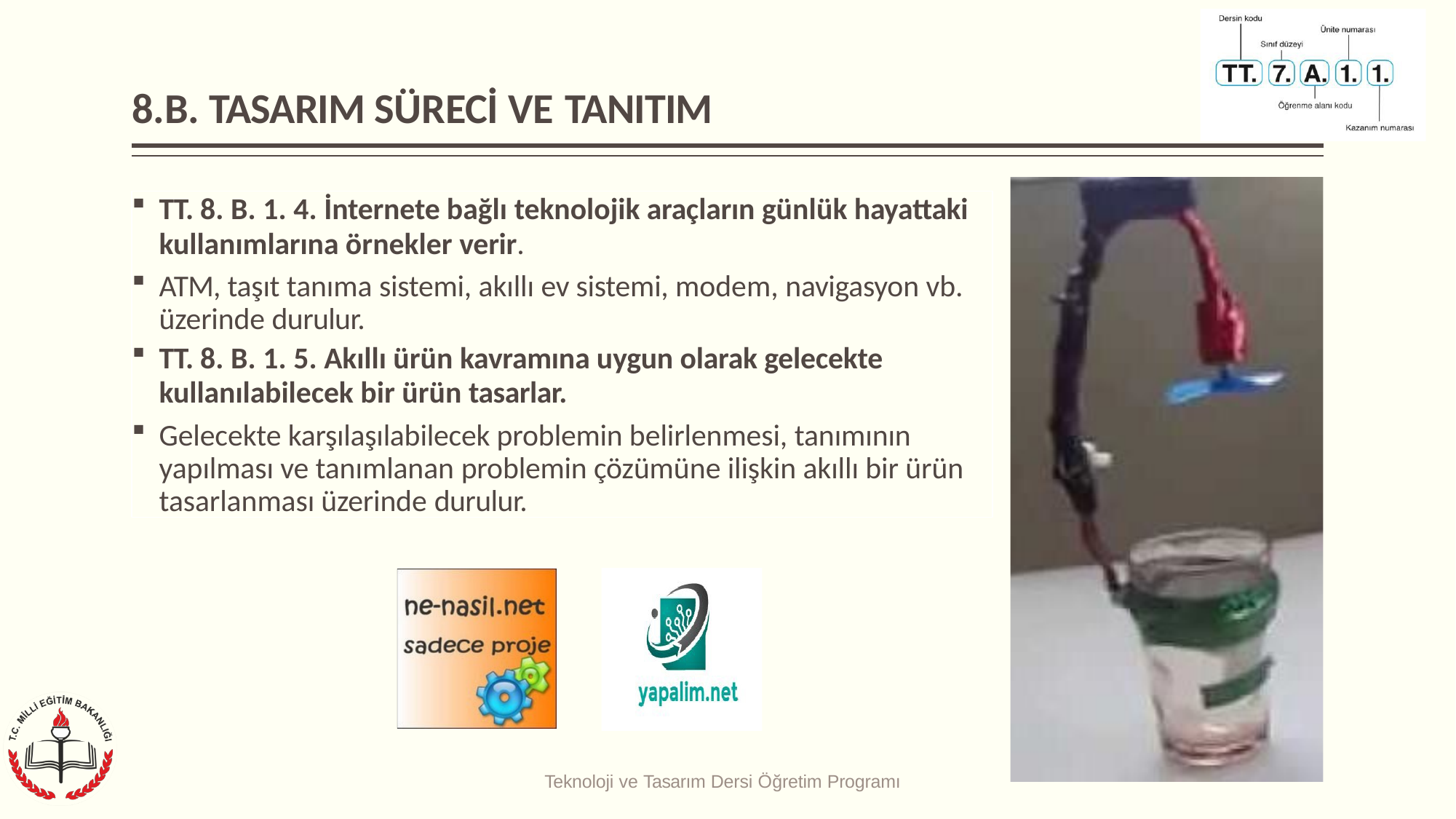

# 8.B. TASARIM SÜRECİ VE TANITIM

TT. 8. B. 1. 4. İnternete bağlı teknolojik araçların günlük hayattaki
kullanımlarına örnekler verir.
ATM, taşıt tanıma sistemi, akıllı ev sistemi, modem, navigasyon vb.  üzerinde durulur.
TT. 8. B. 1. 5. Akıllı ürün kavramına uygun olarak gelecekte
kullanılabilecek bir ürün tasarlar.
Gelecekte karşılaşılabilecek problemin belirlenmesi, tanımının  yapılması ve tanımlanan problemin çözümüne ilişkin akıllı bir ürün  tasarlanması üzerinde durulur.

Teknoloji ve Tasarım Dersi Öğretim Programı